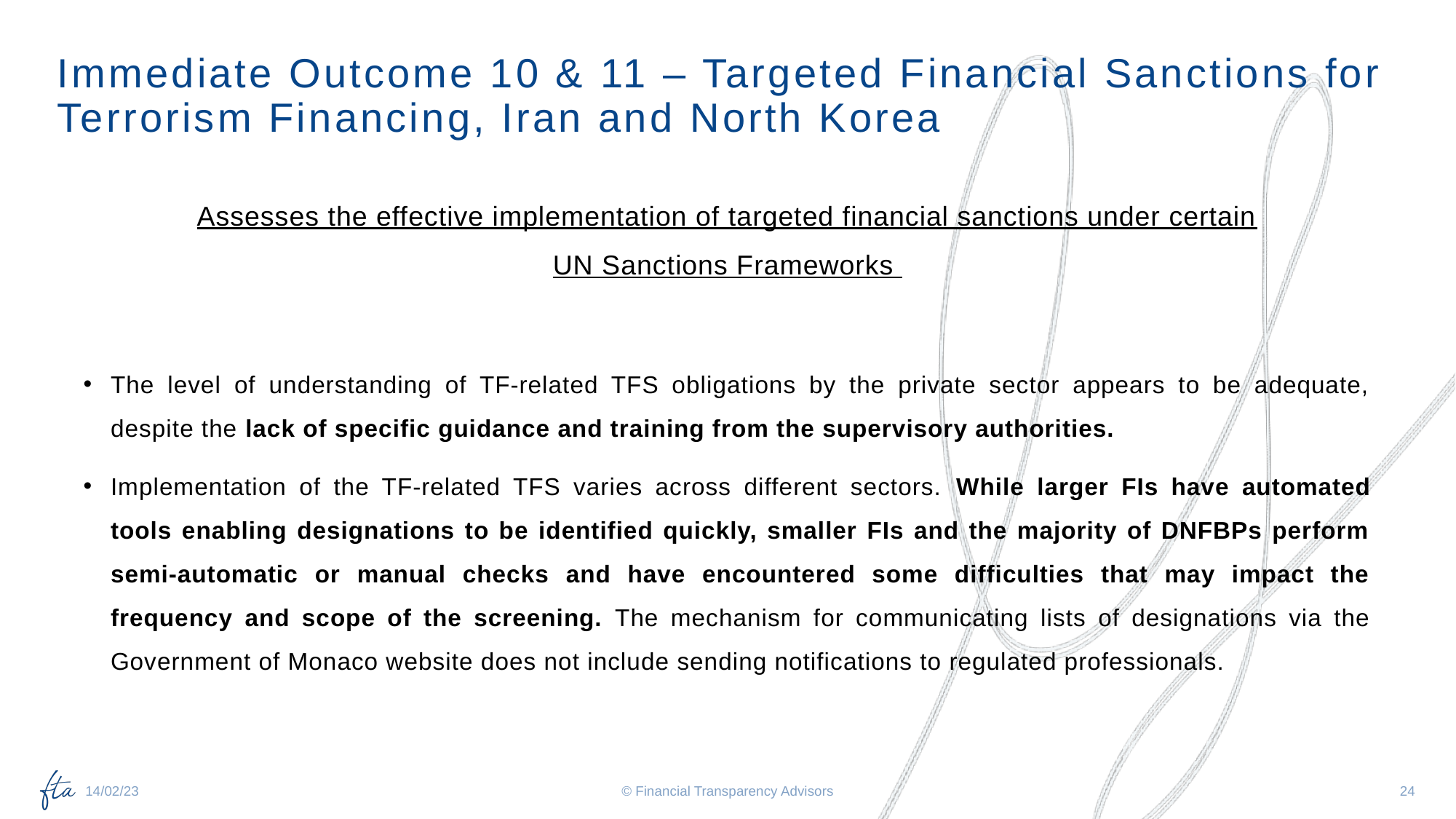

# Immediate Outcome 10 & 11 – Targeted Financial Sanctions for Terrorism Financing, Iran and North Korea
Assesses the effective implementation of targeted financial sanctions under certain
UN Sanctions Frameworks

The level of understanding of TF-related TFS obligations by the private sector appears to be adequate, despite the lack of specific guidance and training from the supervisory authorities.
Implementation of the TF-related TFS varies across different sectors. While larger FIs have automated tools enabling designations to be identified quickly, smaller FIs and the majority of DNFBPs perform semi-automatic or manual checks and have encountered some difficulties that may impact the frequency and scope of the screening. The mechanism for communicating lists of designations via the Government of Monaco website does not include sending notifications to regulated professionals.
© Financial Transparency Advisors